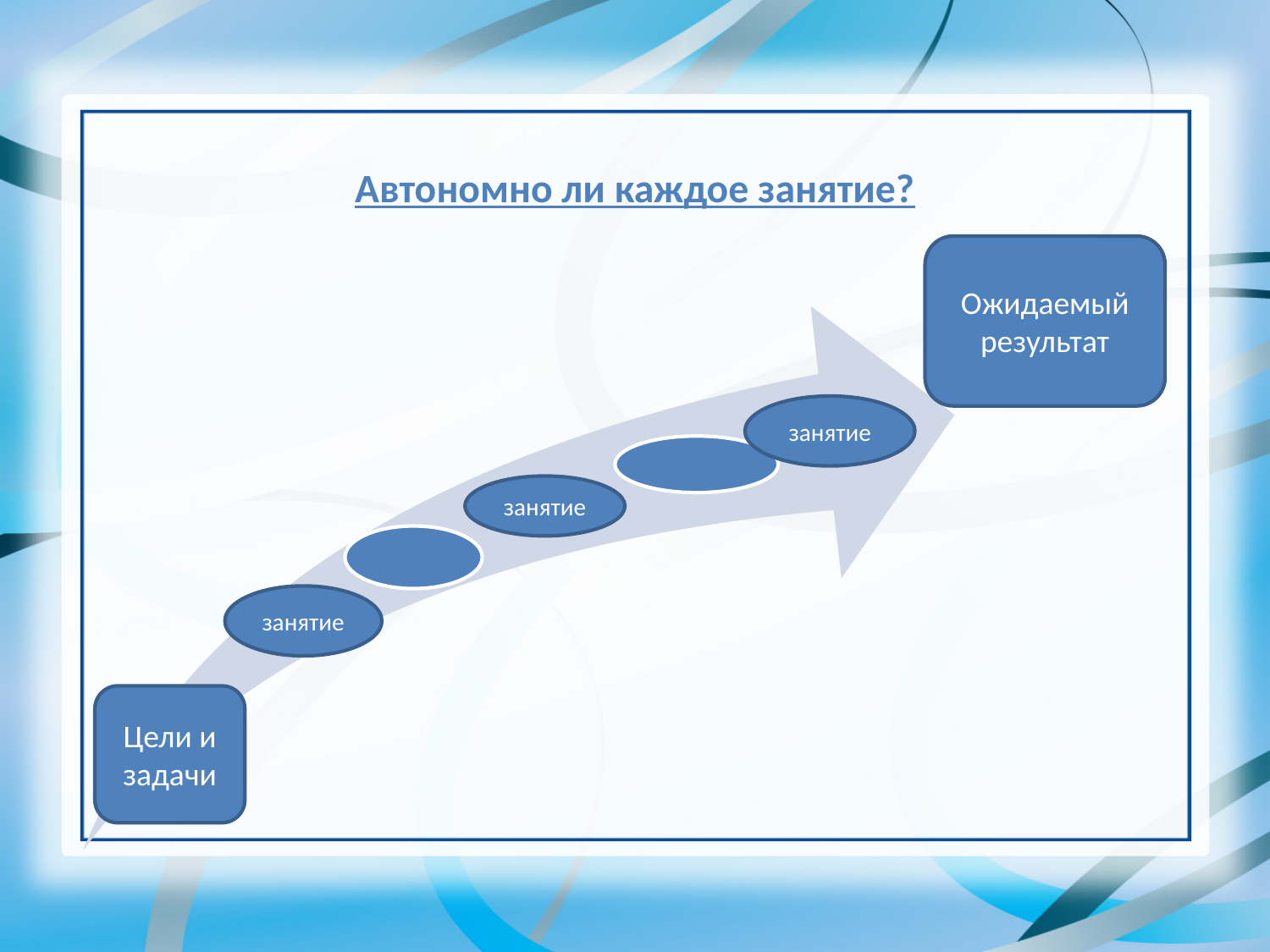

# Автономно ли каждое занятие?
Ожидаемый результат

занятие
занятие
занятие
Цели и задачи